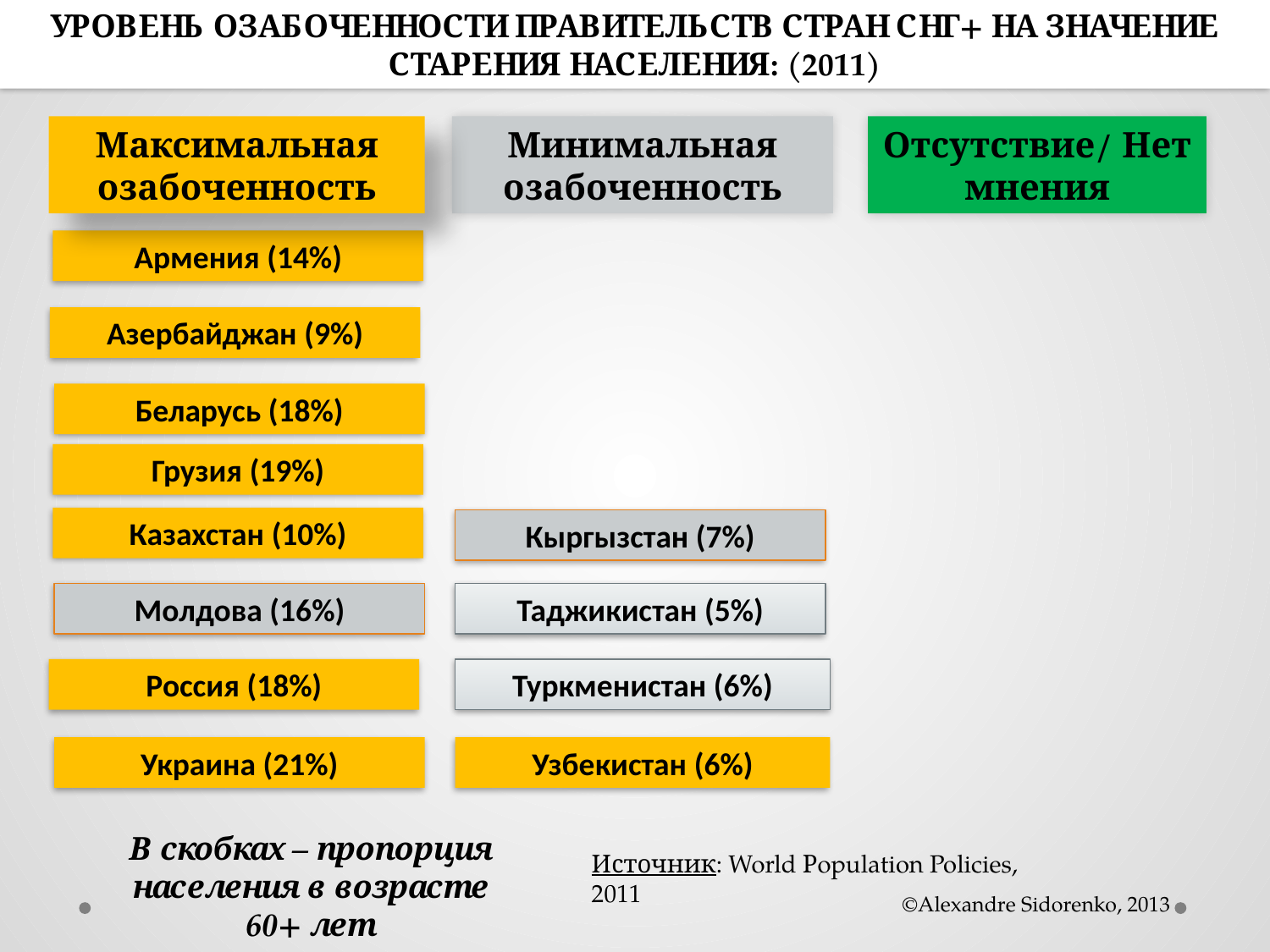

УРОВЕНЬ ОЗАБОЧЕННОСТИ ПРАВИТЕЛЬСТВ СТРАН СНГ+ НА ЗНАЧЕНИЕ СТАРЕНИЯ НАСЕЛЕНИЯ: (2011)
Максимальная озабоченность
Минимальная озабоченность
Отсутствие/ Нет мнения
Армения (14%)
Азербайджан (9%)
Беларусь (18%)
Грузия (19%)
Казахстан (10%)
Кыргызстан (7%)
Молдова (16%)
Таджикистан (5%)
Россия (18%)
Туркменистан (6%)
Украина (21%)
Узбекистан (6%)
В скобках – пропорция населения в возрасте 60+ лет
Источник: World Рopulation Policies, 2011
©Alexandre Sidorenko, 2013